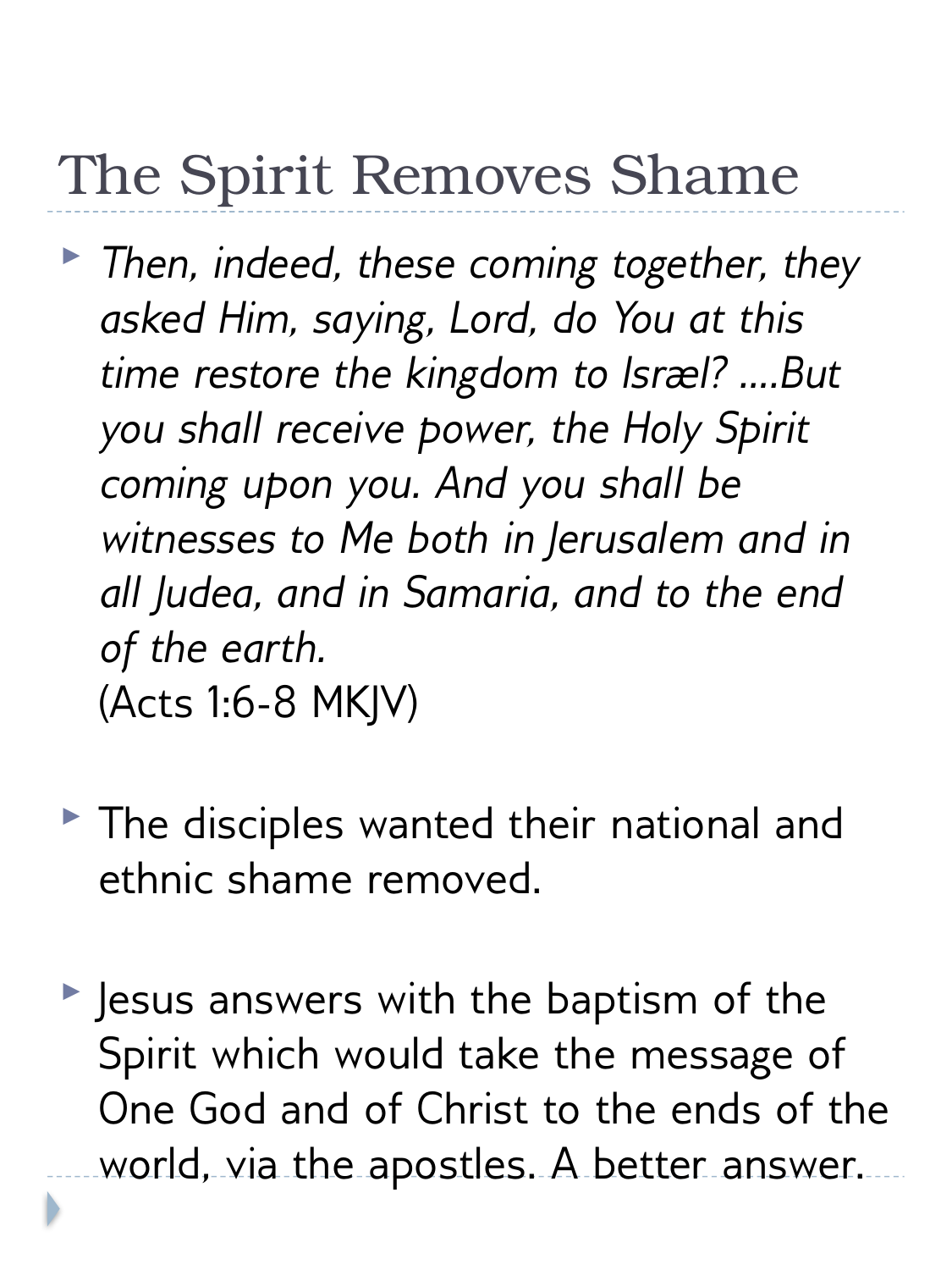

# The Spirit Removes Shame
Then, indeed, these coming together, they asked Him, saying, Lord, do You at this time restore the kingdom to Israel? ….But you shall receive power, the Holy Spirit coming upon you. And you shall be witnesses to Me both in Jerusalem and in all Judea, and in Samaria, and to the end of the earth.
(Acts 1:6-8 MKJV)
The disciples wanted their national and ethnic shame removed.
Jesus answers with the baptism of the Spirit which would take the message of One God and of Christ to the ends of the world, via the apostles. A better answer.